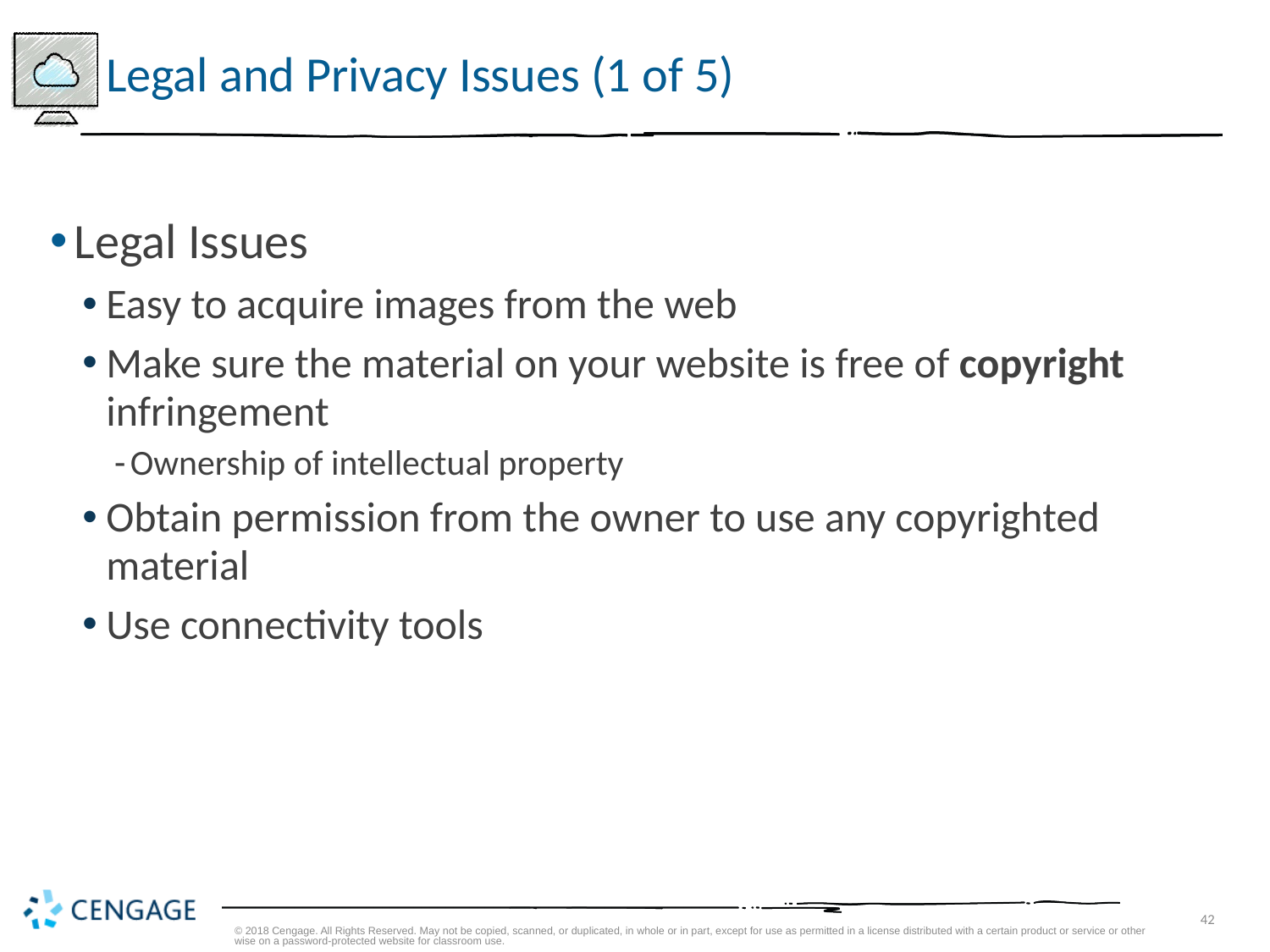

# Legal and Privacy Issues (1 of 5)
Legal Issues
Easy to acquire images from the web
Make sure the material on your website is free of copyright infringement
Ownership of intellectual property
Obtain permission from the owner to use any copyrighted material
Use connectivity tools
© 2018 Cengage. All Rights Reserved. May not be copied, scanned, or duplicated, in whole or in part, except for use as permitted in a license distributed with a certain product or service or otherwise on a password-protected website for classroom use.